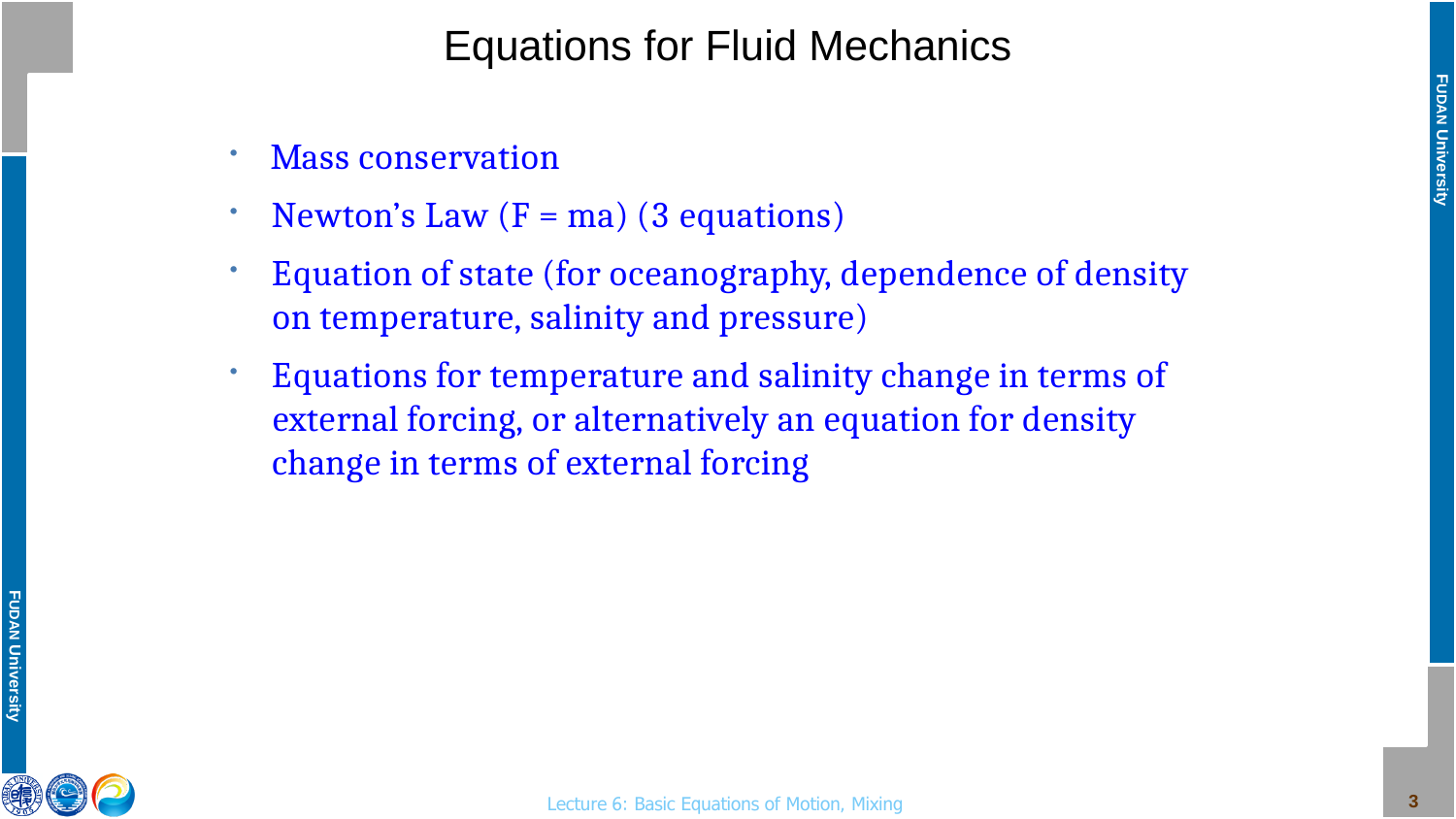

# Equations for Fluid Mechanics
Mass conservation
Newton’s Law (F = ma) (3 equations)
Equation of state (for oceanography, dependence of density on temperature, salinity and pressure)
Equations for temperature and salinity change in terms of external forcing, or alternatively an equation for density change in terms of external forcing